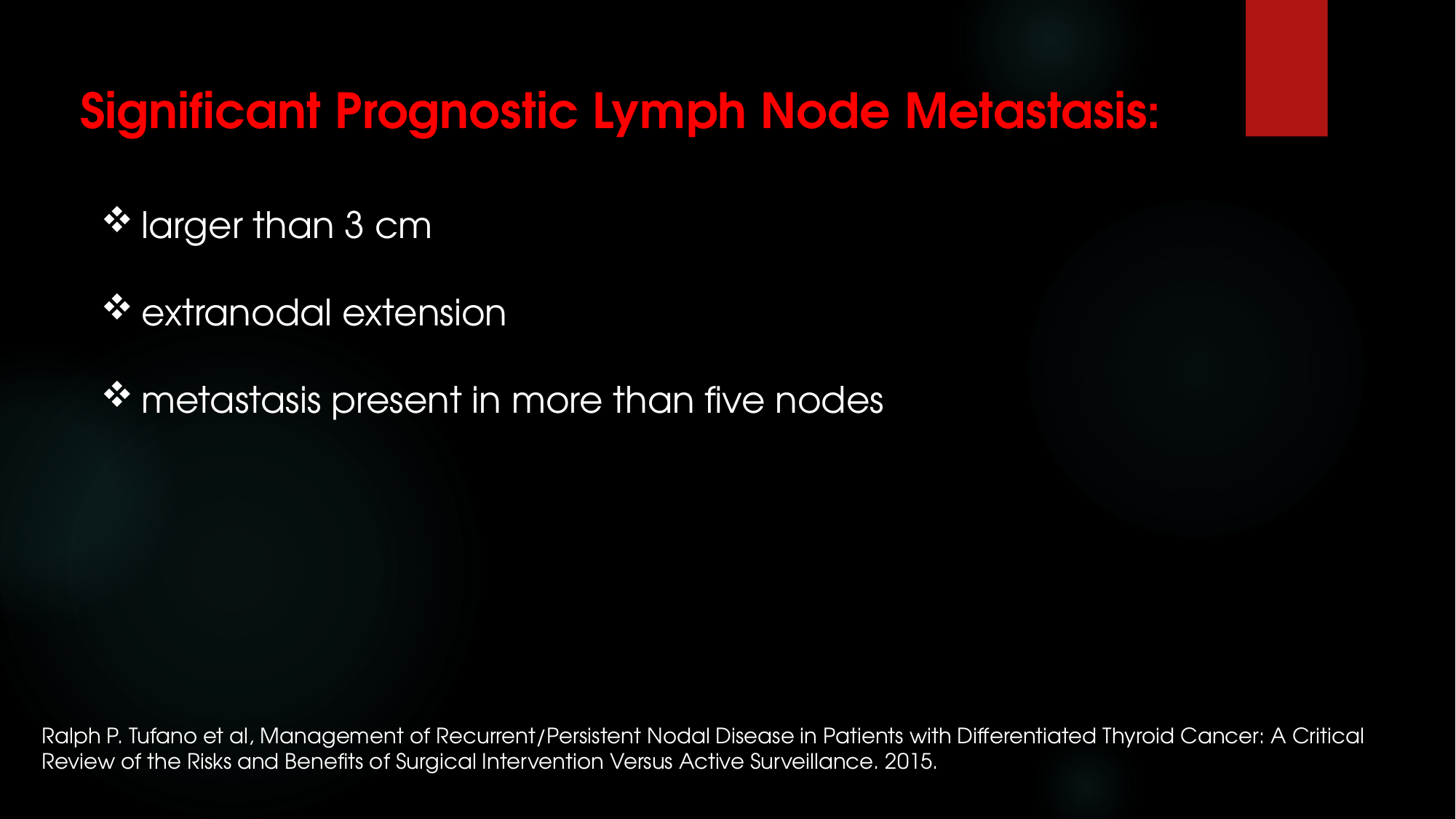

Significant Prognostic Lymph Node Metastasis:
larger than 3 cm

extranodal extension

metastasis present in more than five nodes
Ralph P. Tufano et al, Management of Recurrent/Persistent Nodal Disease in Patients with Differentiated Thyroid Cancer: A Critical  Review of the Risks and Benefits of Surgical Intervention Versus Active Surveillance. 2015.